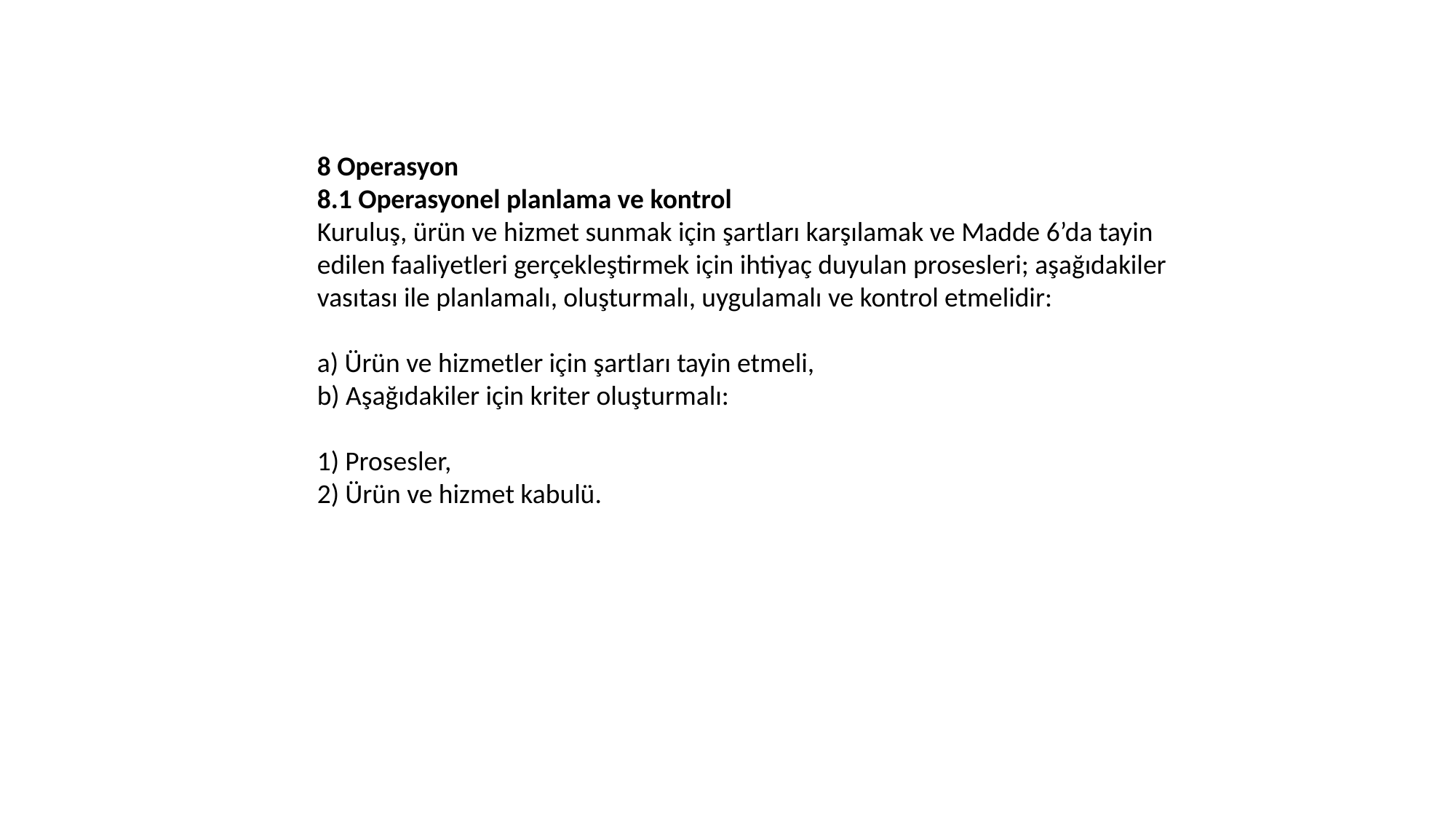

8 Operasyon
8.1 Operasyonel planlama ve kontrol
Kuruluş, ürün ve hizmet sunmak için şartları karşılamak ve Madde 6’da tayin edilen faaliyetleri gerçekleştirmek için ihtiyaç duyulan prosesleri; aşağıdakiler vasıtası ile planlamalı, oluşturmalı, uygulamalı ve kontrol etmelidir:

a) Ürün ve hizmetler için şartları tayin etmeli,
b) Aşağıdakiler için kriter oluşturmalı:

1) Prosesler,
2) Ürün ve hizmet kabulü.